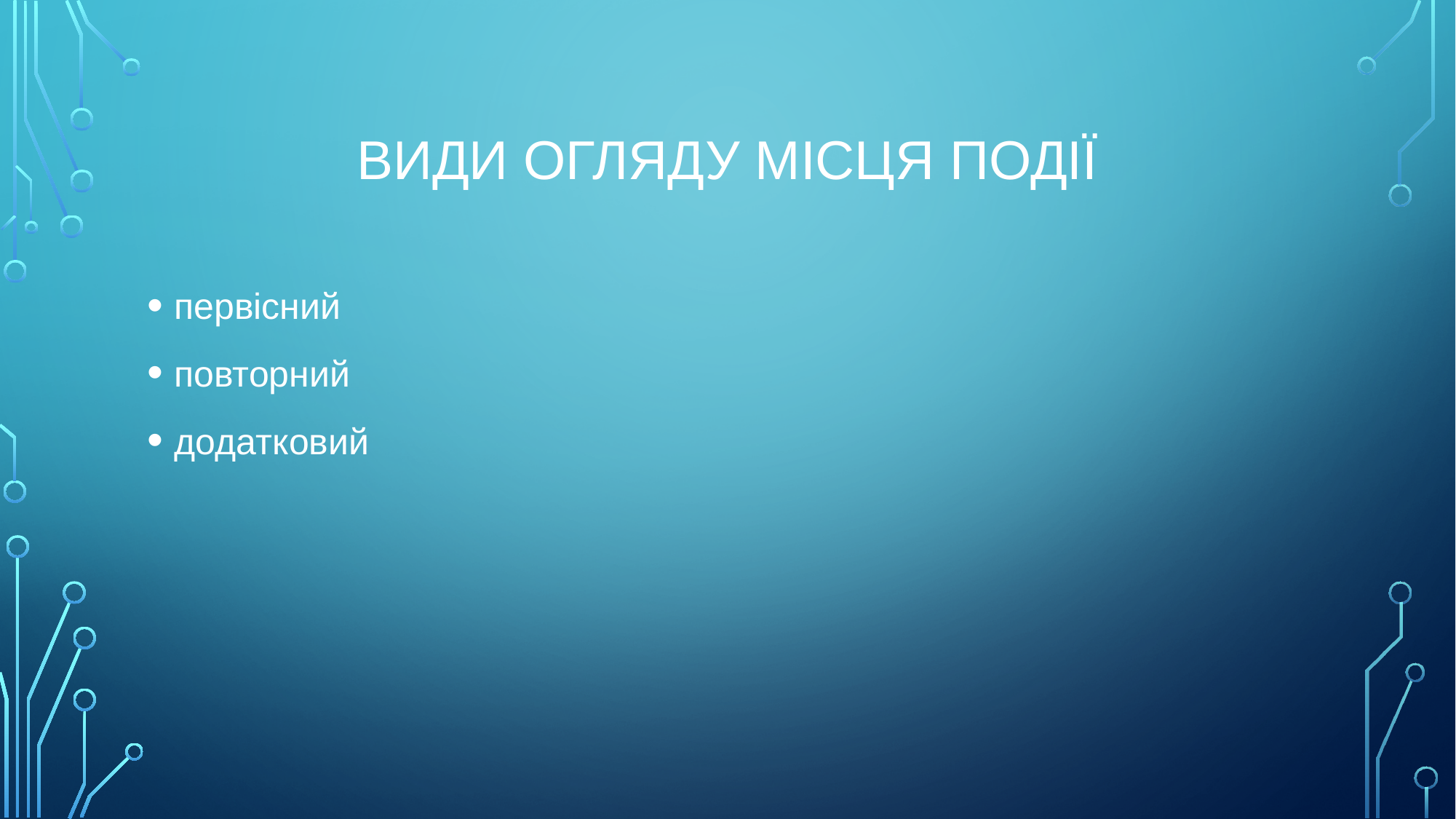

# Види огляду місця події
первісний
повторний
додатковий